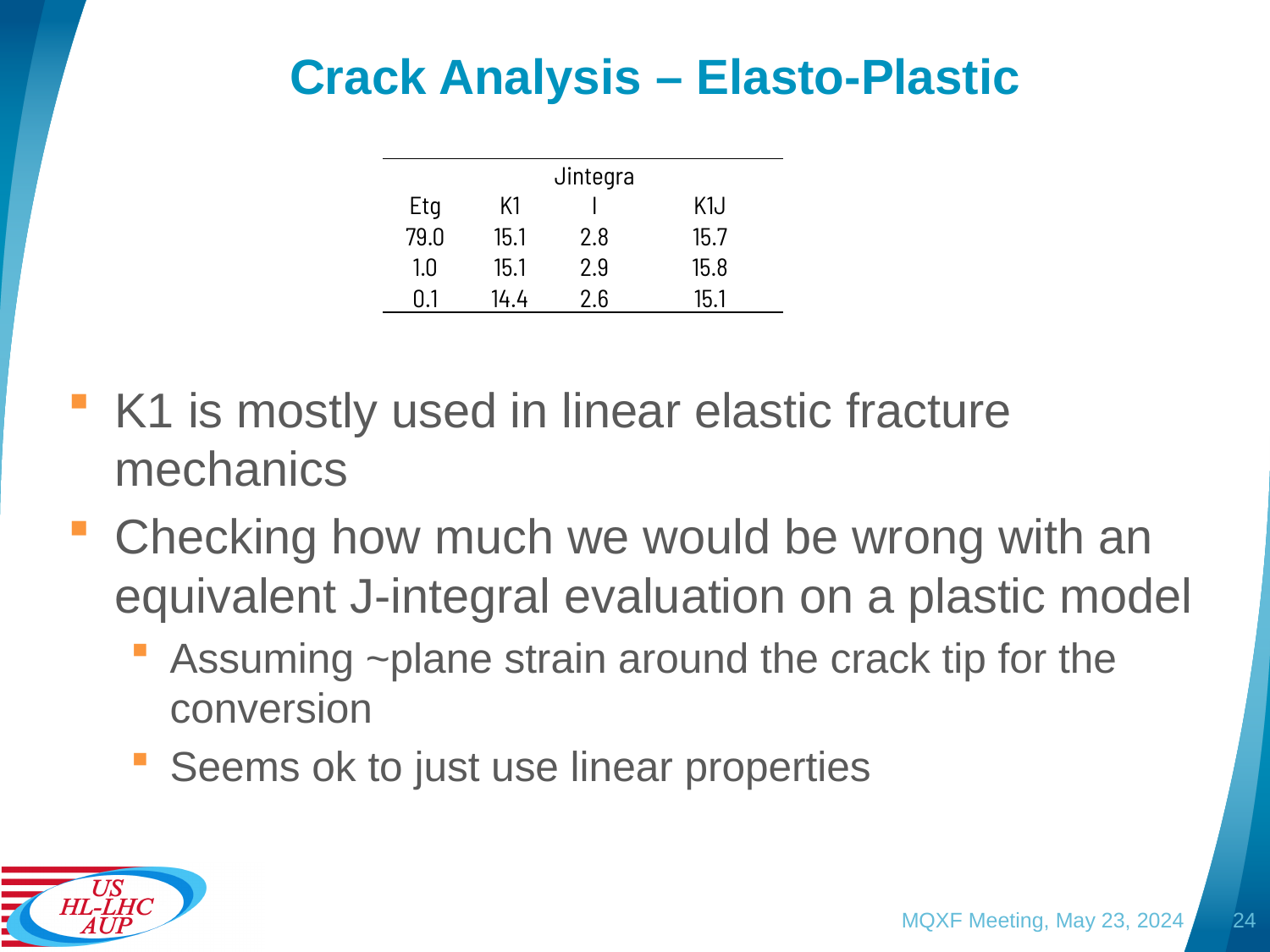

# Crack Analysis – Elasto-Plastic
| Etg | K1 | Jintegral | K1J |
| --- | --- | --- | --- |
| 79.0 | 15.1 | 2.8 | 15.7 |
| 1.0 | 15.1 | 2.9 | 15.8 |
| 0.1 | 14.4 | 2.6 | 15.1 |
K1 is mostly used in linear elastic fracture mechanics
Checking how much we would be wrong with an equivalent J-integral evaluation on a plastic model
Assuming ~plane strain around the crack tip for the conversion
Seems ok to just use linear properties
MQXF Meeting, May 23, 2024
24